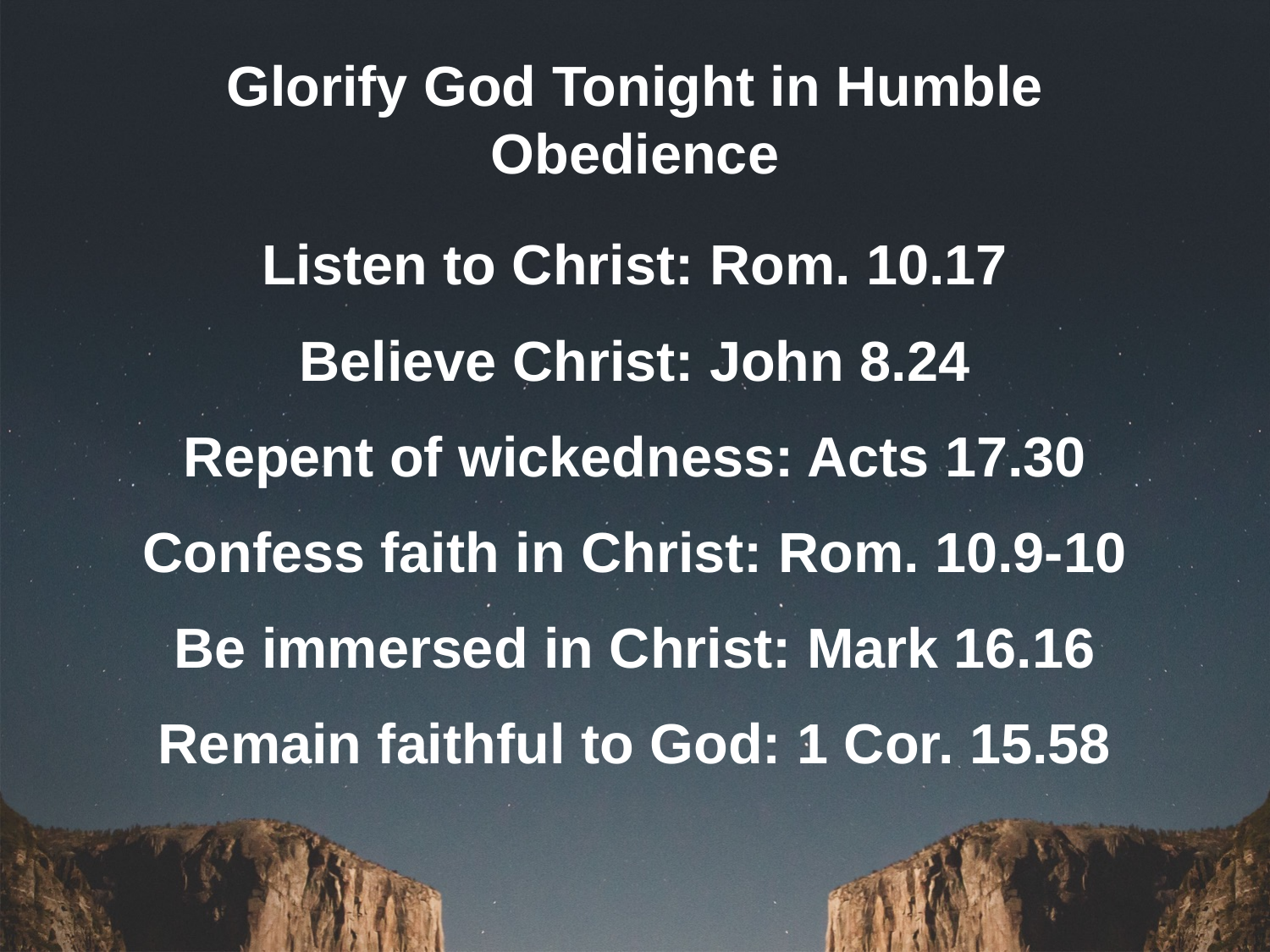

# Glorify God Tonight in Humble Obedience
Listen to Christ: Rom. 10.17
Believe Christ: John 8.24
Repent of wickedness: Acts 17.30
Confess faith in Christ: Rom. 10.9-10
Be immersed in Christ: Mark 16.16
Remain faithful to God: 1 Cor. 15.58